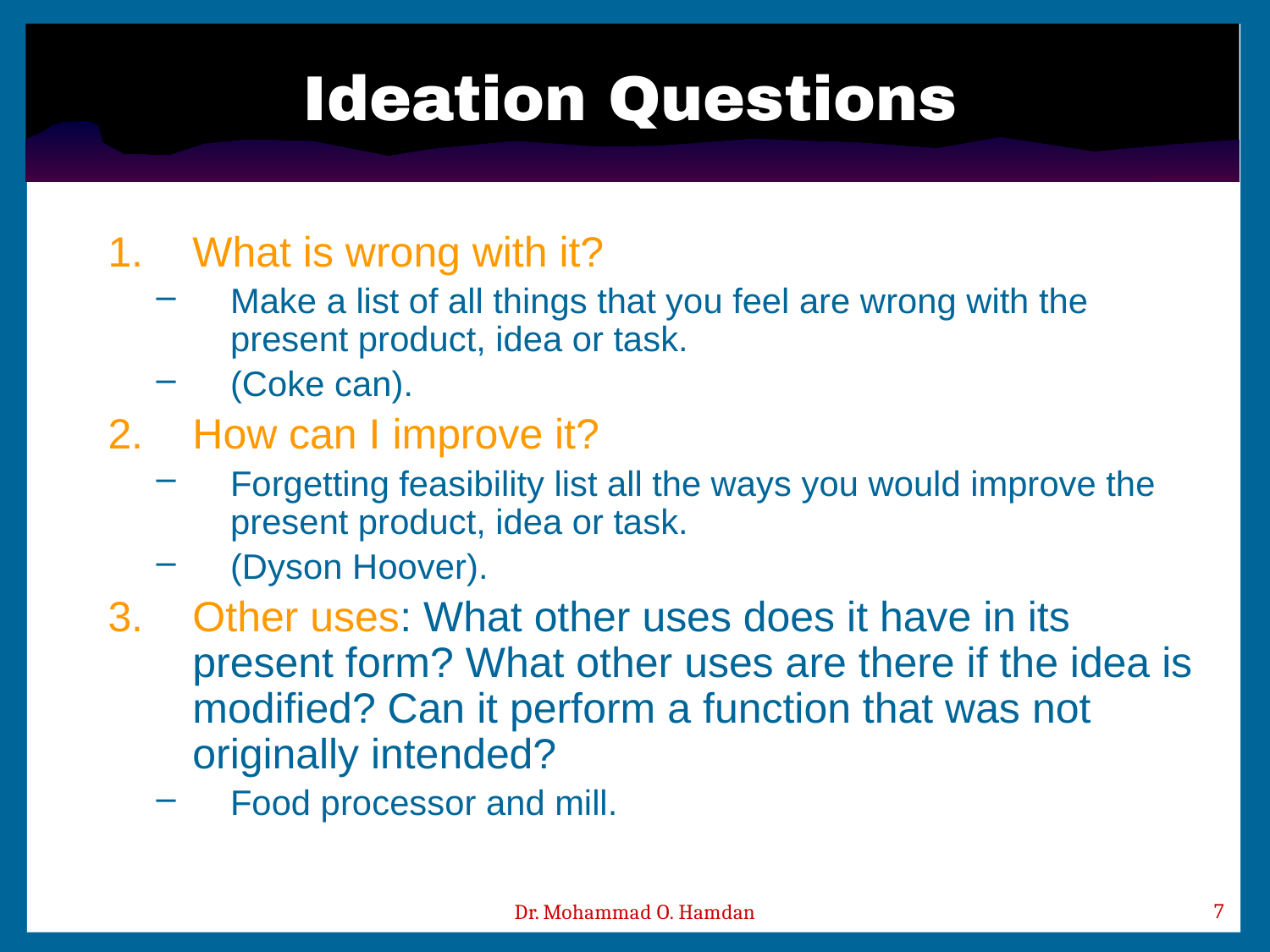

# Ideation Questions
What is wrong with it?
Make a list of all things that you feel are wrong with the present product, idea or task.
(Coke can).
How can I improve it?
Forgetting feasibility list all the ways you would improve the present product, idea or task.
(Dyson Hoover).
Other uses: What other uses does it have in its present form? What other uses are there if the idea is modified? Can it perform a function that was not originally intended?
Food processor and mill.

Dr. Mohammad O. Hamdan
7